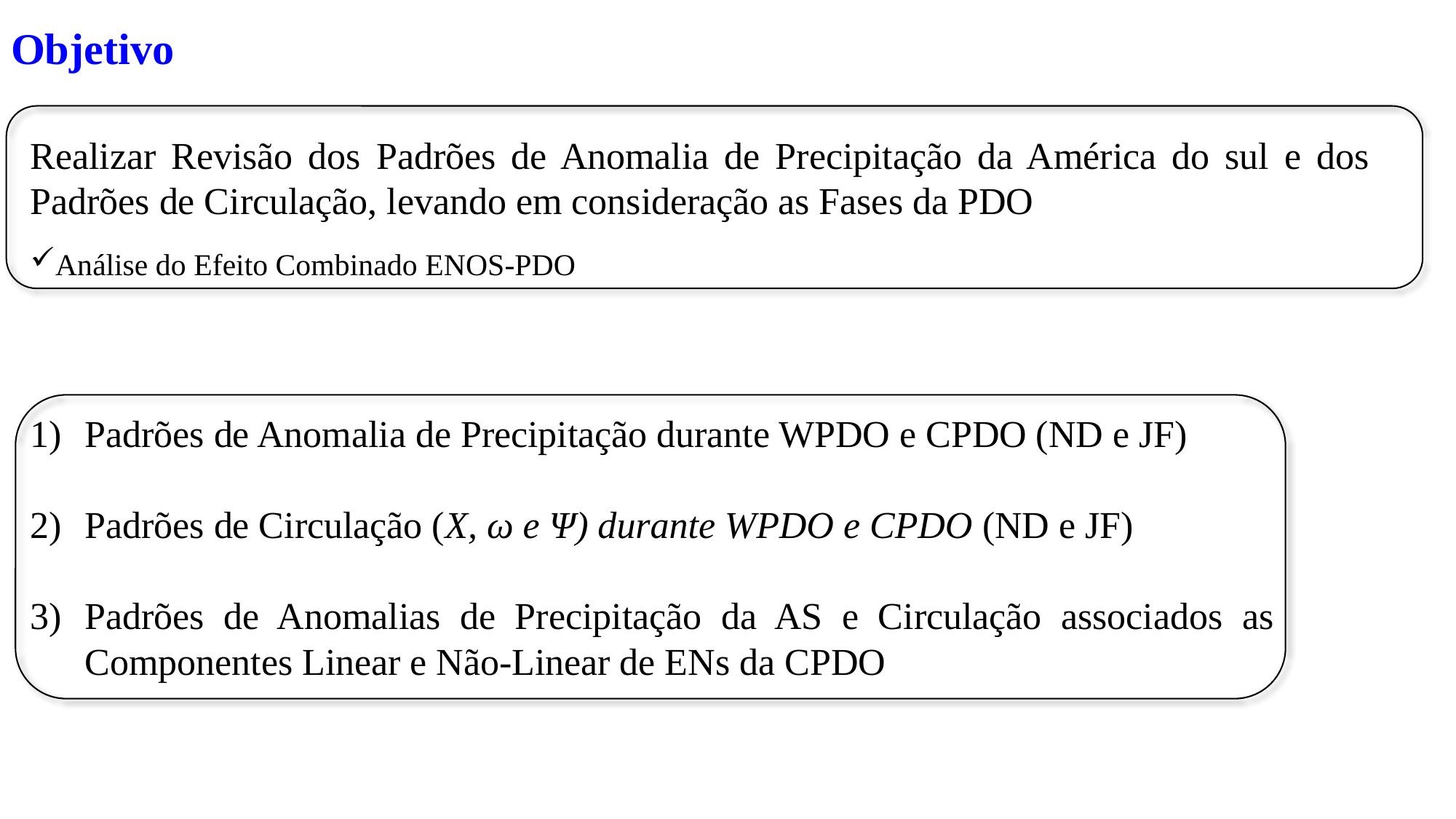

Objetivo

Realizar Revisão dos Padrões de Anomalia de Precipitação da América do sul e dos Padrões de Circulação, levando em consideração as Fases da PDO

Análise do Efeito Combinado ENOS-PDO
Padrões de Anomalia de Precipitação durante WPDO e CPDO (ND e JF)

Padrões de Circulação (Χ, ω e Ψ) durante WPDO e CPDO (ND e JF)

Padrões de Anomalias de Precipitação da AS e Circulação associados as Componentes Linear e Não-Linear de ENs da CPDO